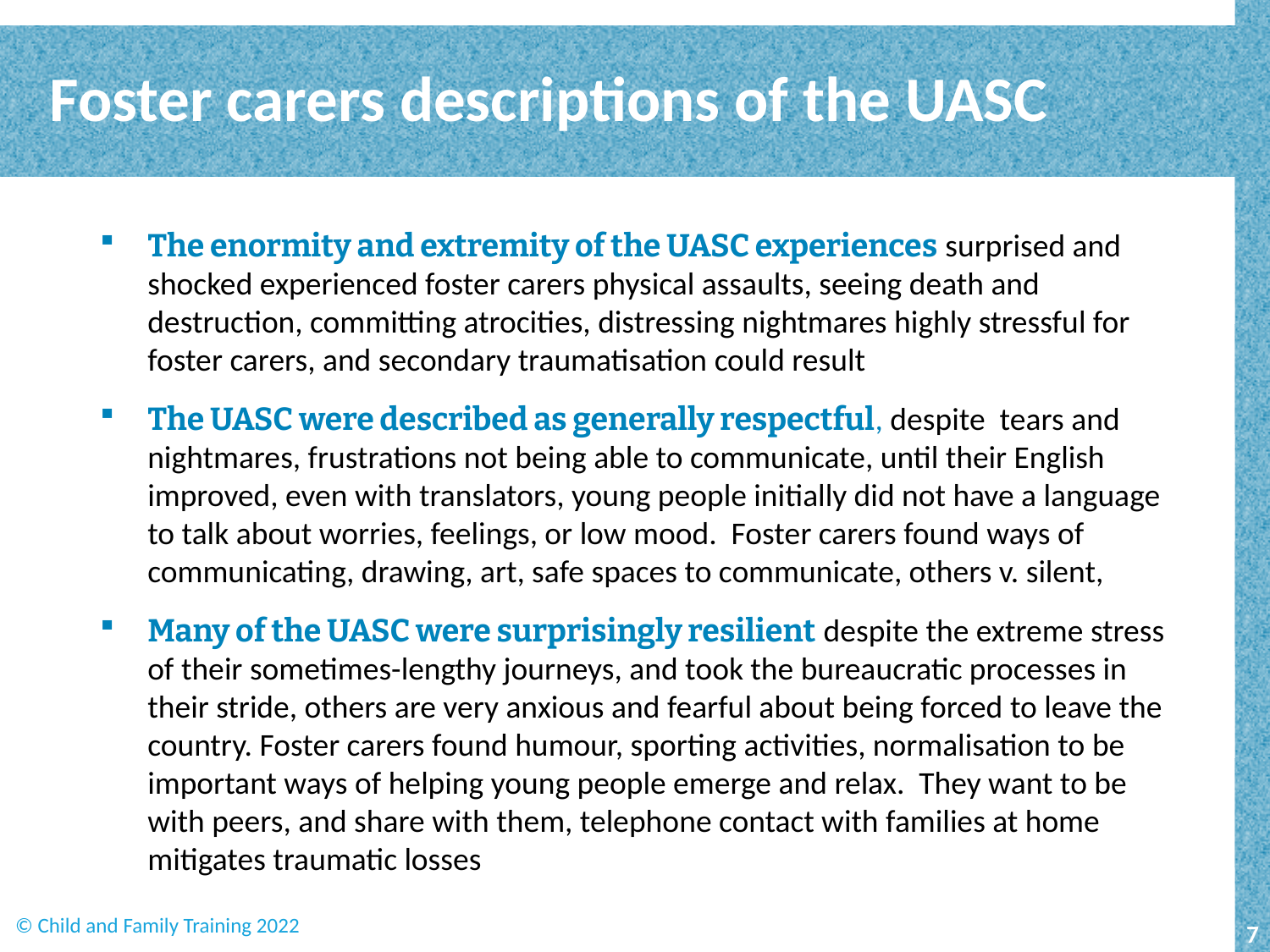

# Foster carers descriptions of the UASC
The enormity and extremity of the UASC experiences surprised and shocked experienced foster carers physical assaults, seeing death and destruction, committing atrocities, distressing nightmares highly stressful for foster carers, and secondary traumatisation could result
The UASC were described as generally respectful, despite  tears and nightmares, frustrations not being able to communicate, until their English improved, even with translators, young people initially did not have a language to talk about worries, feelings, or low mood.  Foster carers found ways of communicating, drawing, art, safe spaces to communicate, others v. silent,
Many of the UASC were surprisingly resilient despite the extreme stress of their sometimes-lengthy journeys, and took the bureaucratic processes in their stride, others are very anxious and fearful about being forced to leave the country. Foster carers found humour, sporting activities, normalisation to be important ways of helping young people emerge and relax.  They want to be with peers, and share with them, telephone contact with families at home mitigates traumatic losses